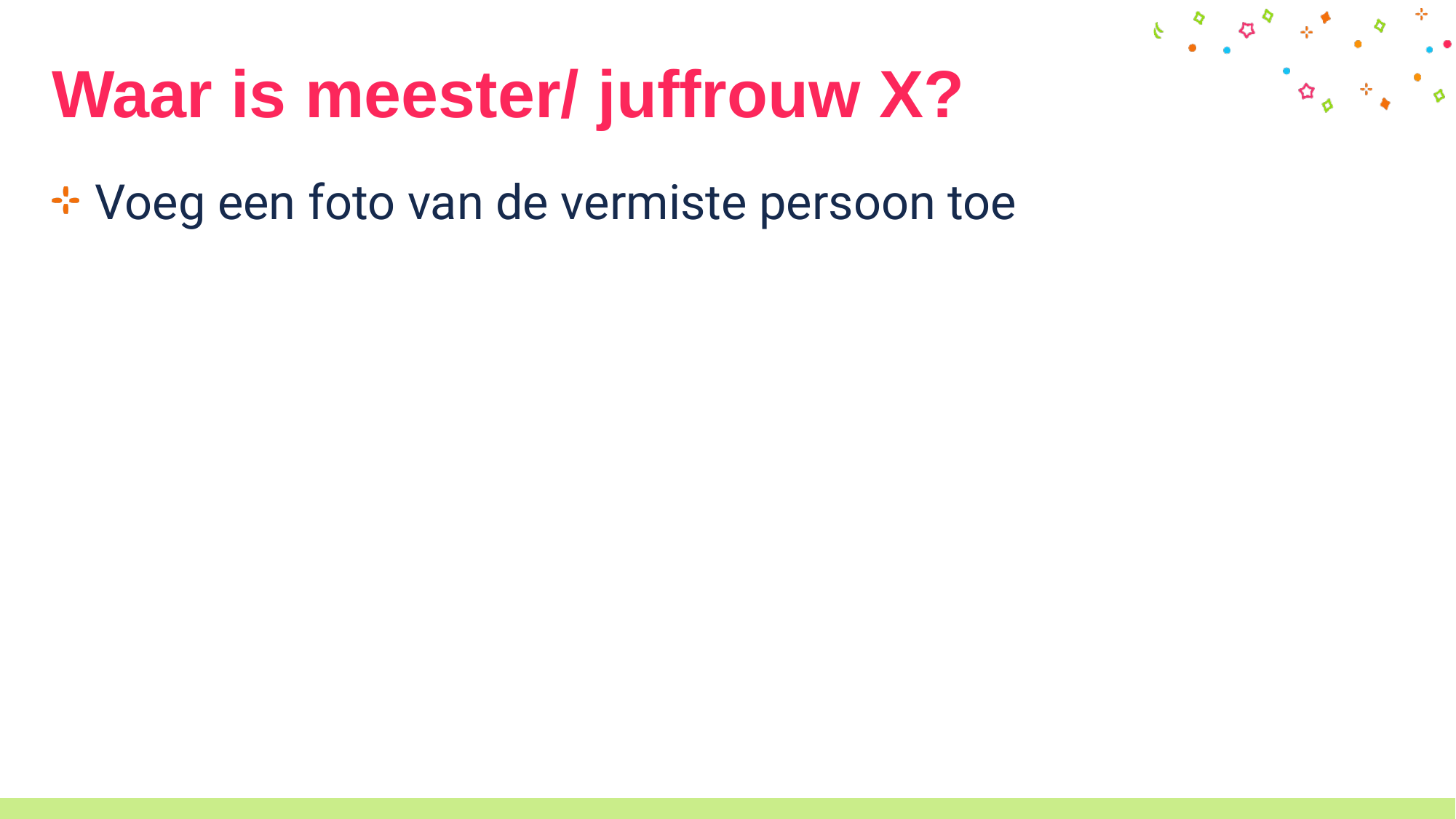

# Waar is meester/ juffrouw X?
Voeg een foto van de vermiste persoon toe